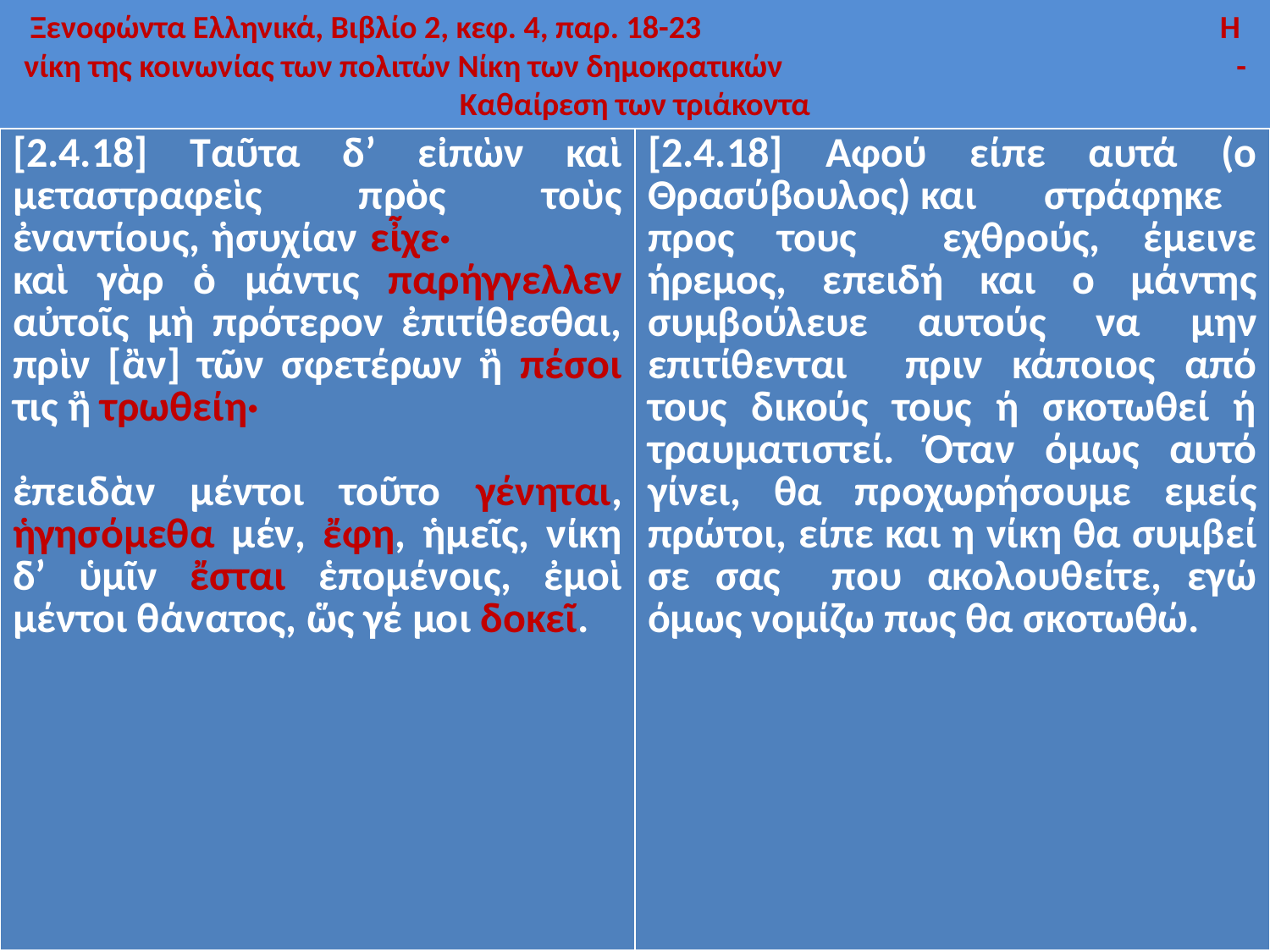

# Ξενοφώντα Ελληνικά, Βιβλίο 2, κεφ. 4, παρ. 18-23                                                                        Η νίκη της κοινωνίας των πολιτών Νίκη των δημοκρατικών                                                               - Καθαίρεση των τριάκοντα

| [2.4.18] Ταῦτα δ’ εἰπὼν καὶ μεταστραφεὶς πρὸς τοὺς ἐναντίους, ἡσυχίαν εἶχε· καὶ γὰρ ὁ μάντις παρήγγελλεν αὐτοῖς μὴ πρότερον ἐπιτίθεσθαι, πρὶν [ἂν] τῶν σφετέρων ἢ πέσοι τις ἢ τρωθείη· ἐπειδὰν μέντοι τοῦτο γένηται, ἡγησόμεθα μέν, ἔφη, ἡμεῖς, νίκη δ’ ὑμῖν ἔσται ἑπομένοις, ἐμοὶ μέντοι θάνατος, ὥς γέ μοι δοκεῖ. | [2.4.18] Αφού είπε αυτά (ο Θρασύβουλος) και στράφηκε προς τους εχθρούς, έμεινε ήρεμος, επειδή και ο μάντης συμβούλευε αυτούς να μην επιτίθενται πριν κάποιος από τους δικούς τους ή σκοτωθεί ή τραυματιστεί. Όταν όμως αυτό γίνει, θα προχωρήσουμε εμείς πρώτοι, είπε και η νίκη θα συμβεί σε σας που ακολουθείτε, εγώ όμως νομίζω πως θα σκοτωθώ. |
| --- | --- |